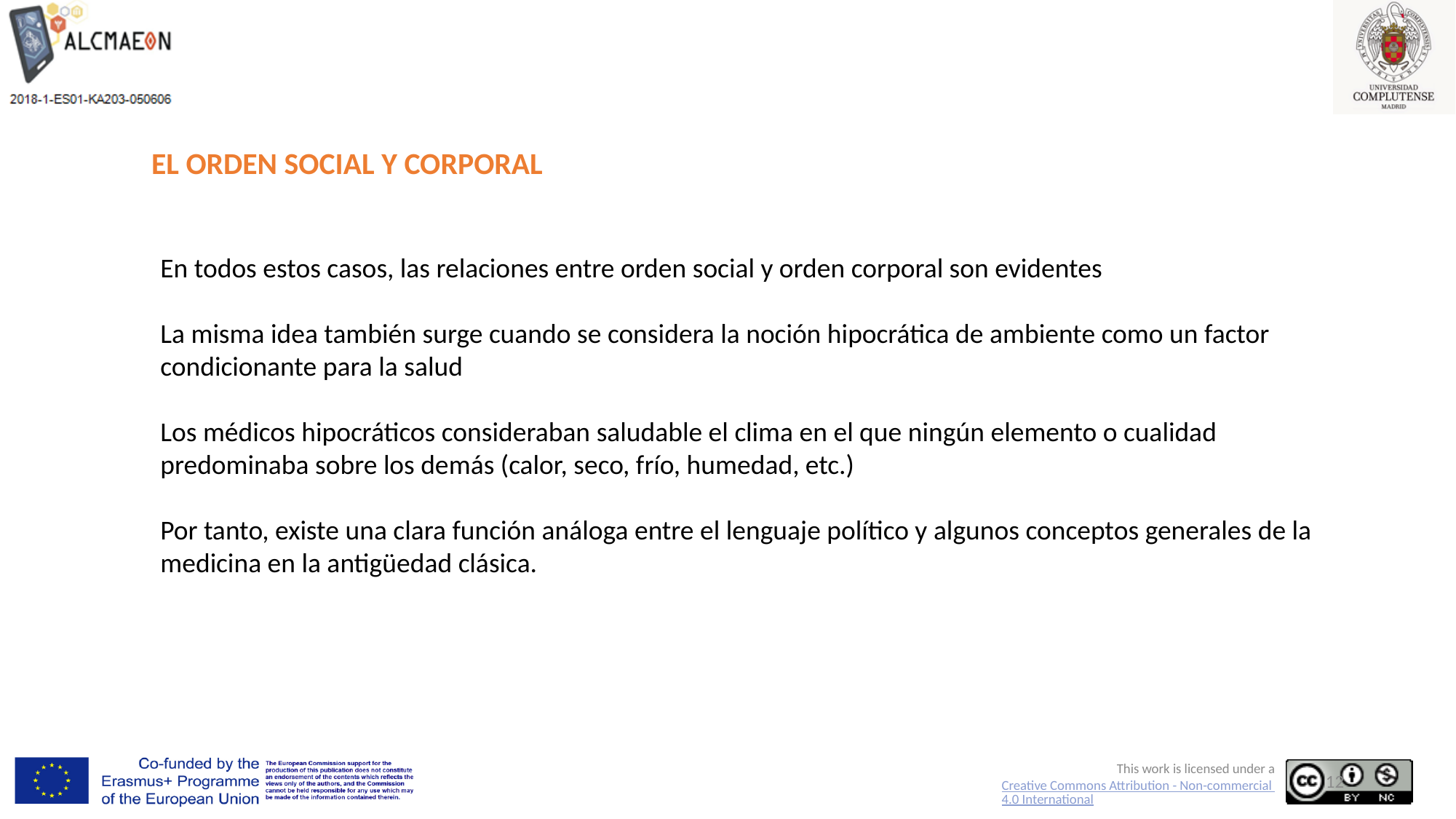

# EL ORDEN SOCIAL Y CORPORAL

En todos estos casos, las relaciones entre orden social y orden corporal son evidentes

La misma idea también surge cuando se considera la noción hipocrática de ambiente como un factor condicionante para la salud

Los médicos hipocráticos consideraban saludable el clima en el que ningún elemento o cualidad predominaba sobre los demás (calor, seco, frío, humedad, etc.)
Por tanto, existe una clara función análoga entre el lenguaje político y algunos conceptos generales de la medicina en la antigüedad clásica.

12